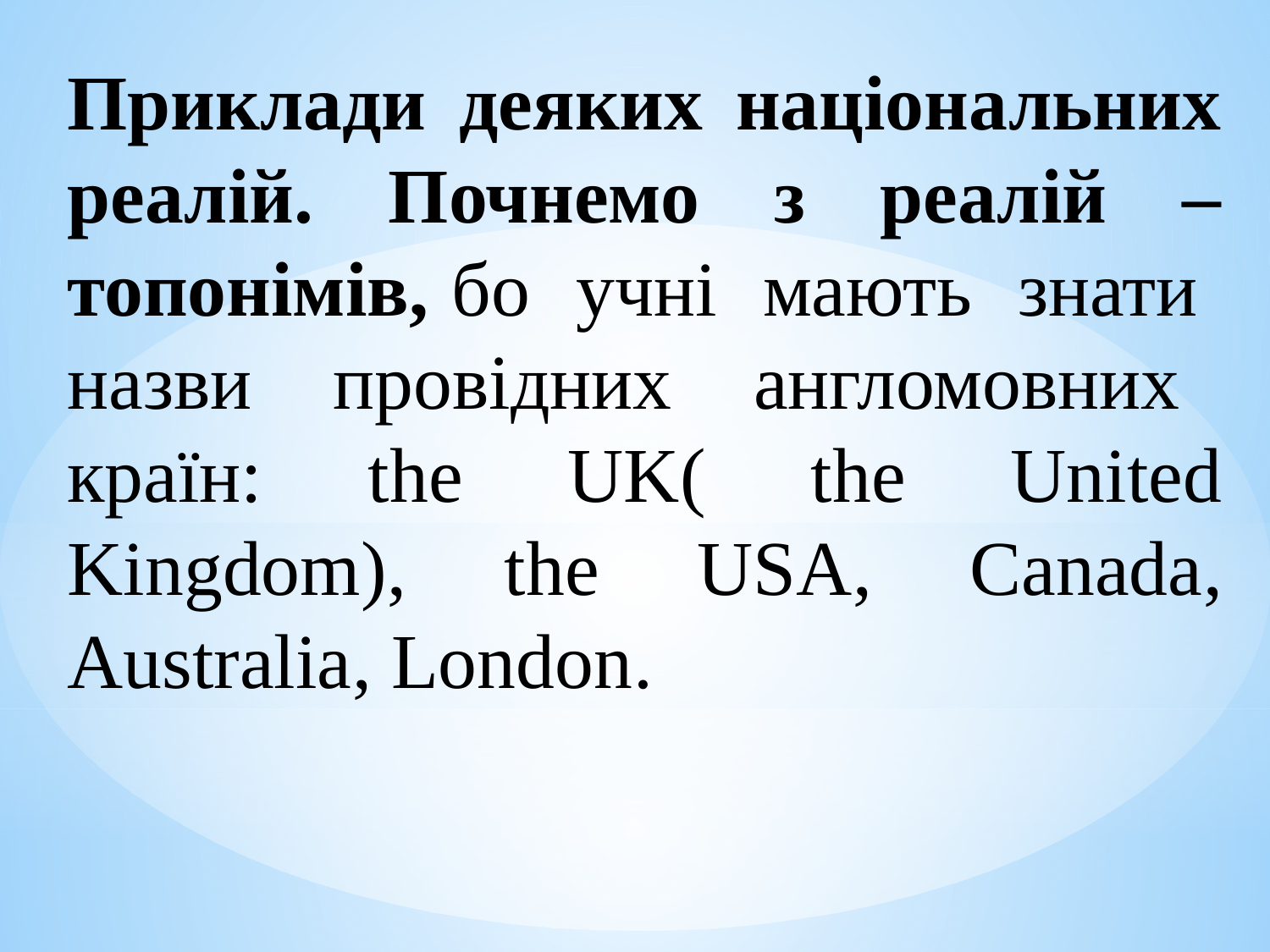

Приклади деяких національних реалій. Почнемо з реалій – топонімів, бо  учні  мають  знати  назви  провідних  англомовних  країн: the UK( the United Kingdom), the USA, Canada, Australia, London.